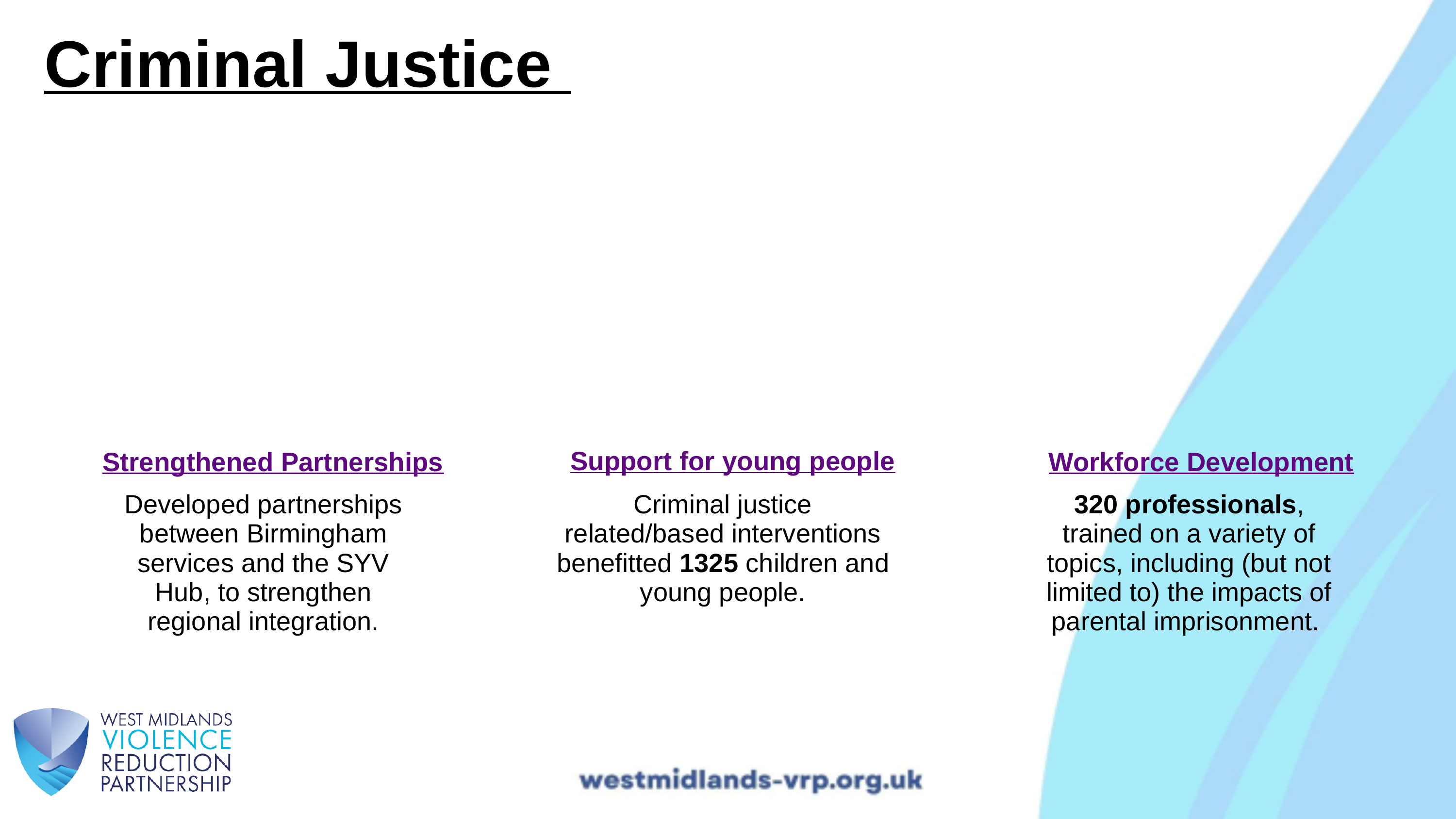

Criminal Justice

Support for young people
Strengthened Partnerships
Workforce Development
Developed partnerships between Birmingham services and the SYV Hub, to strengthen regional integration.
Criminal justice related/based interventions benefitted 1325 children and young people.
320 professionals, trained on a variety of topics, including (but not limited to) the impacts of parental imprisonment.